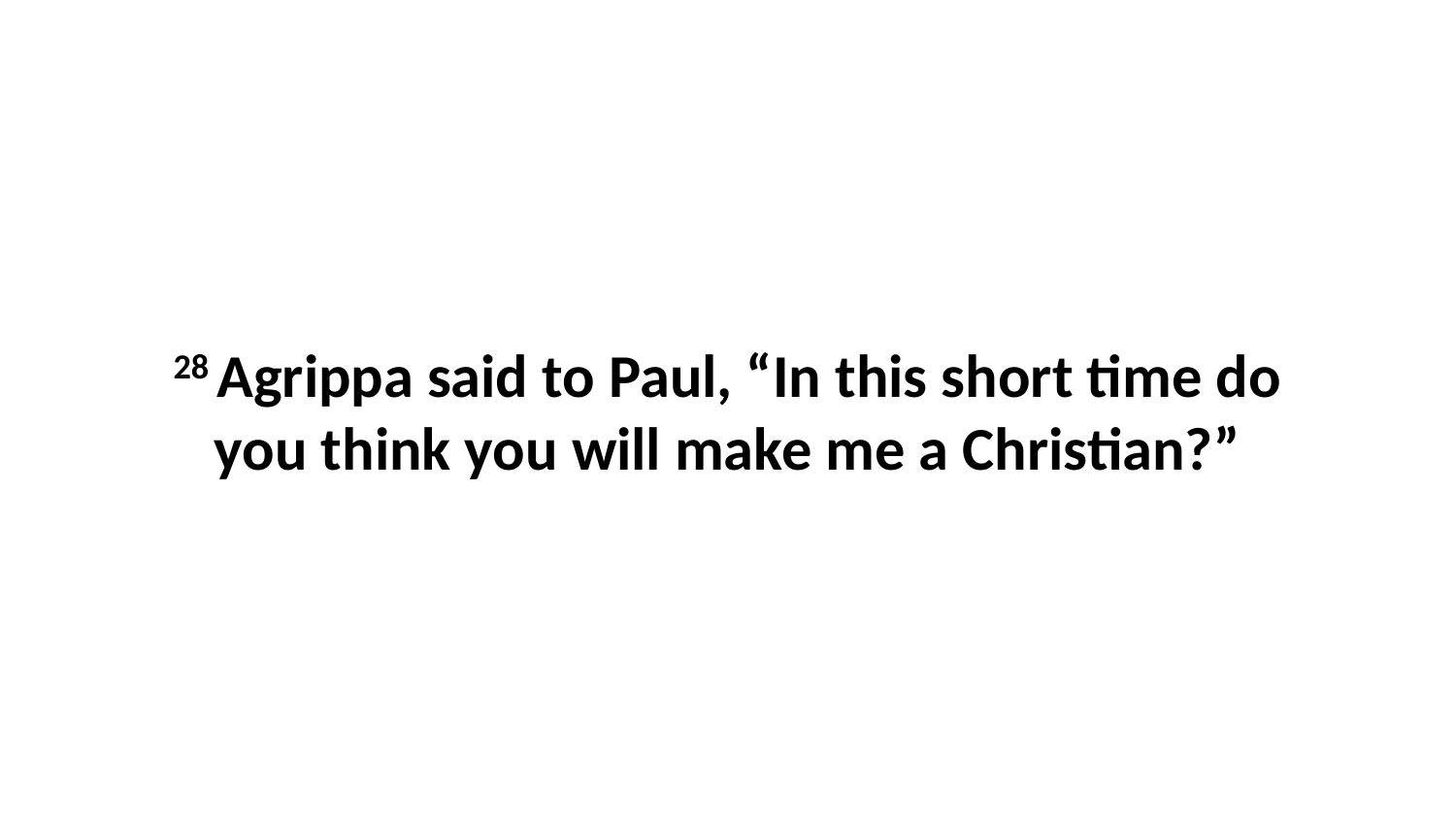

28 Agrippa said to Paul, “In this short time do you think you will make me a Christian?”